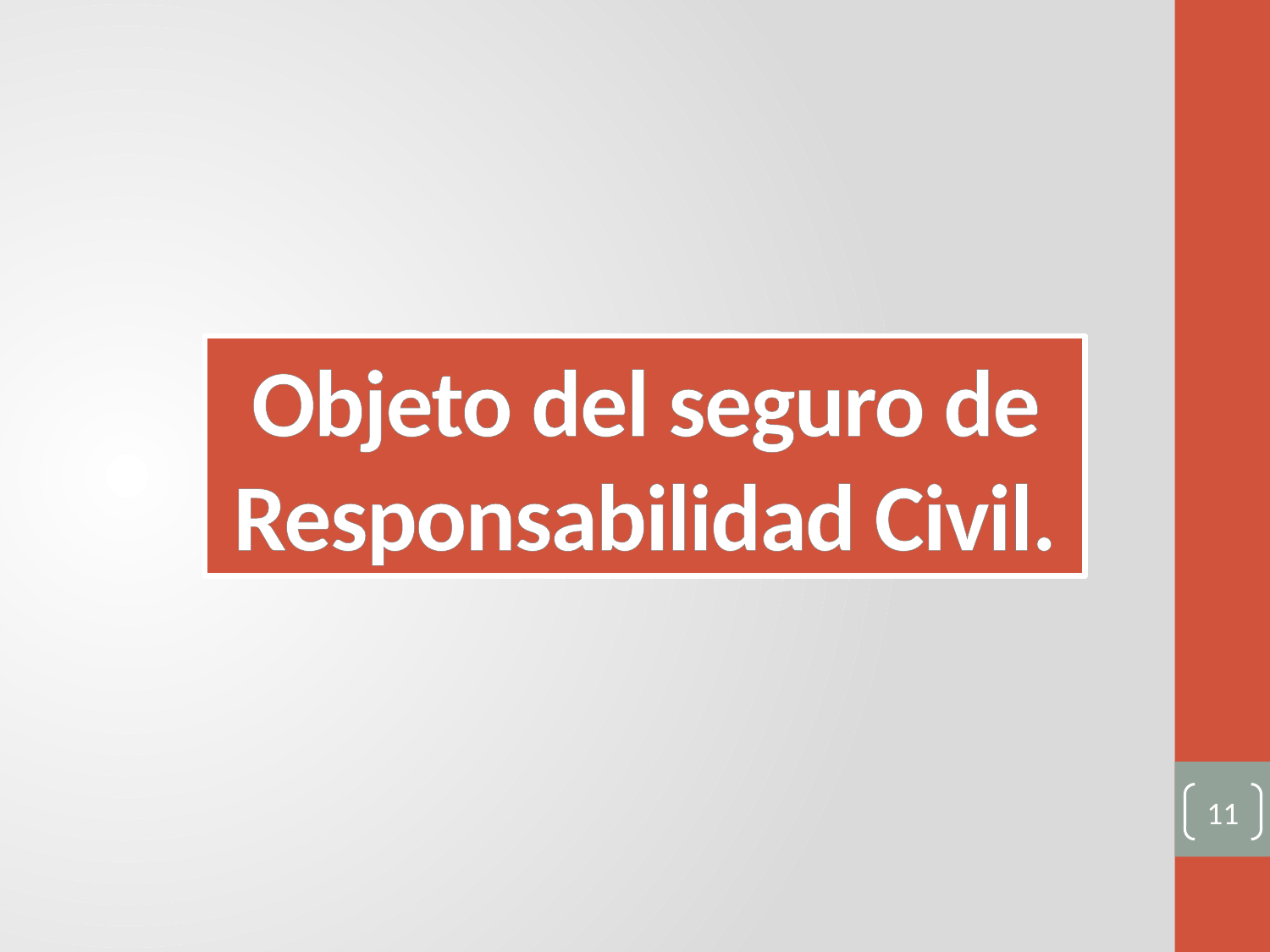

# Objeto del seguro de Responsabilidad Civil.
11